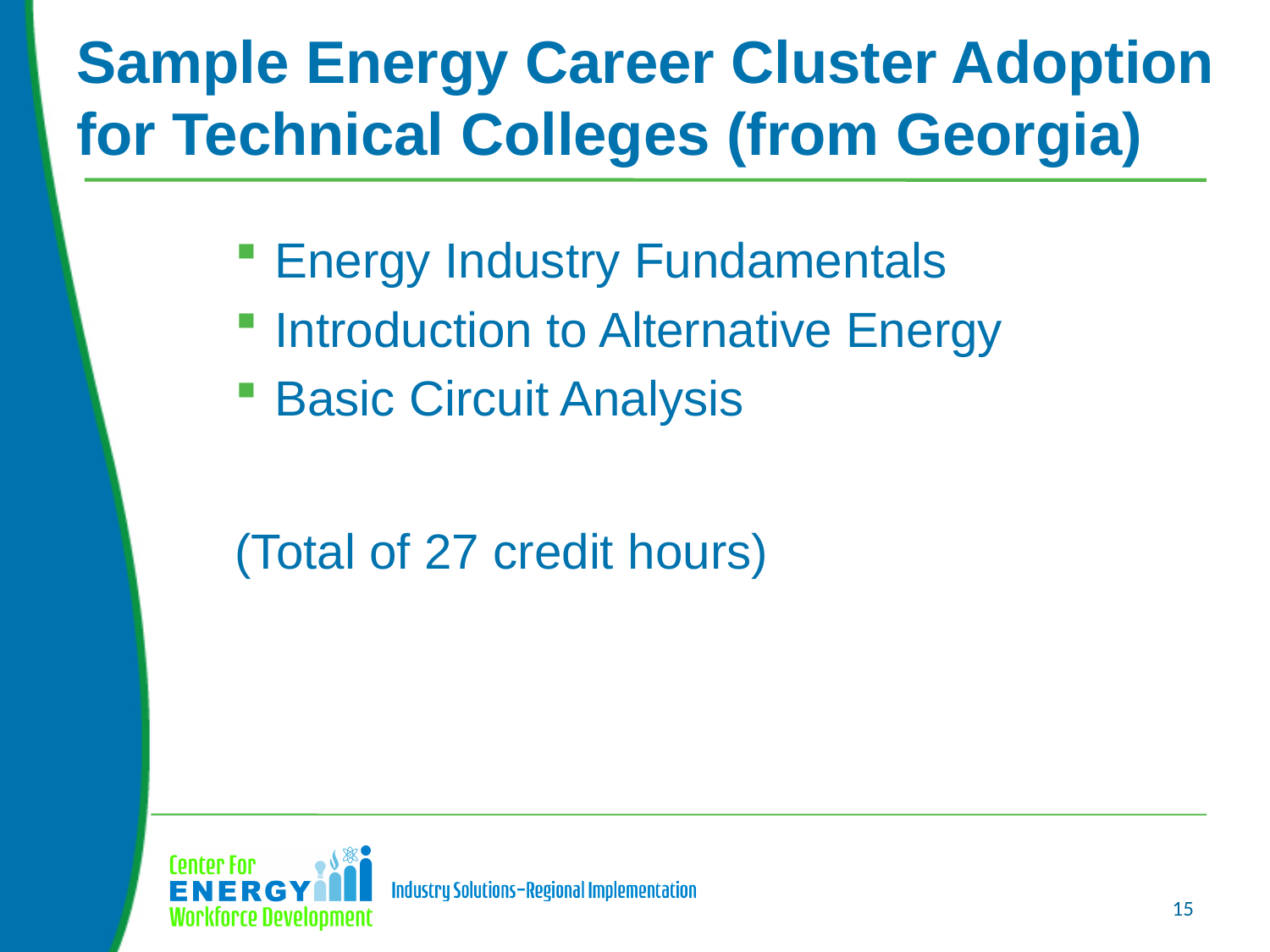

# Sample Energy Career Cluster Adoption for Technical Colleges (from Georgia)
Energy Industry Fundamentals
Introduction to Alternative Energy
Basic Circuit Analysis

(Total of 27 credit hours)
15